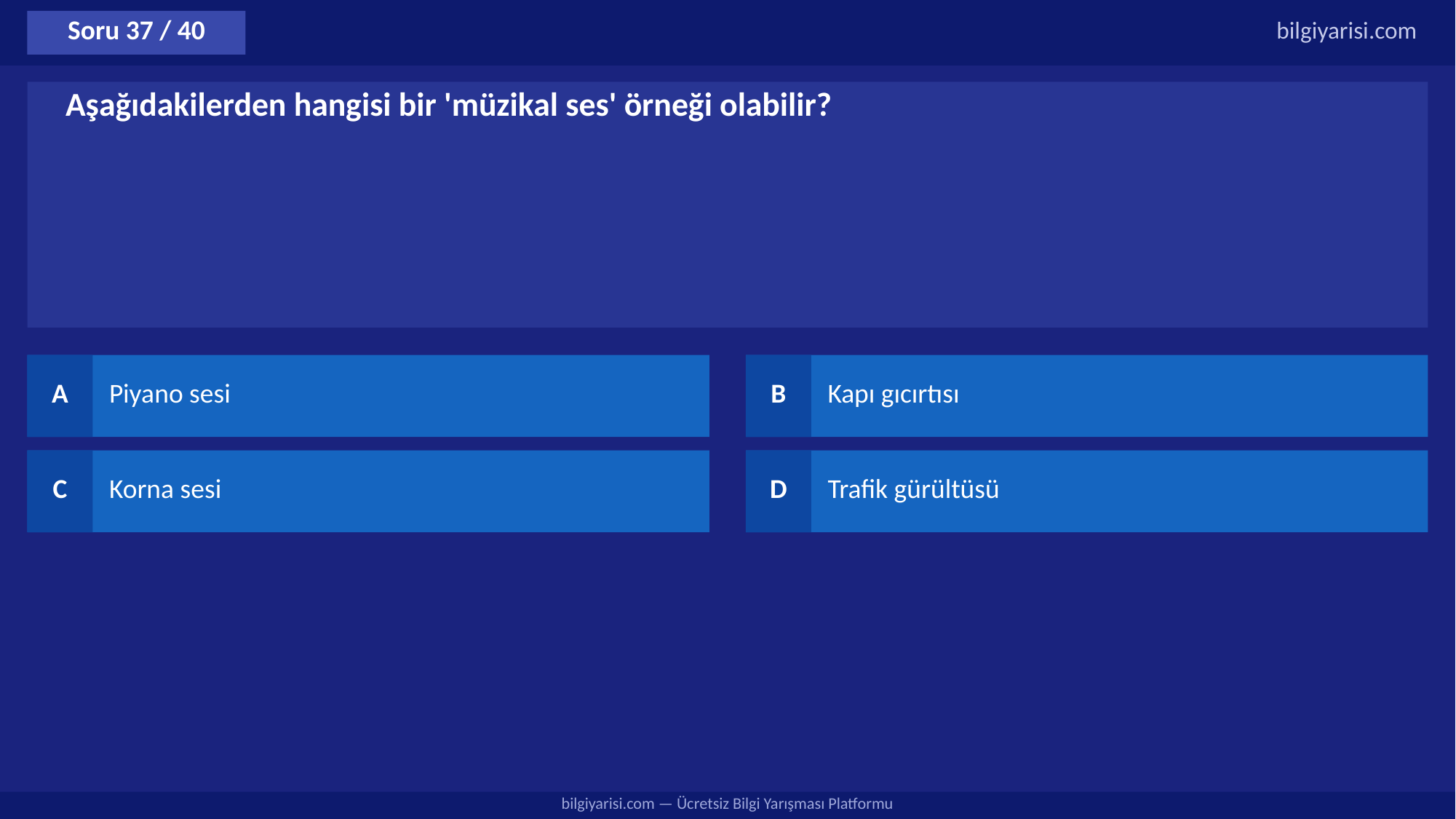

Soru 37 / 40
bilgiyarisi.com

Aşağıdakilerden hangisi bir 'müzikal ses' örneği olabilir?

A
Piyano sesi

B
Kapı gıcırtısı

C
Korna sesi

D
Trafik gürültüsü
bilgiyarisi.com — Ücretsiz Bilgi Yarışması Platformu